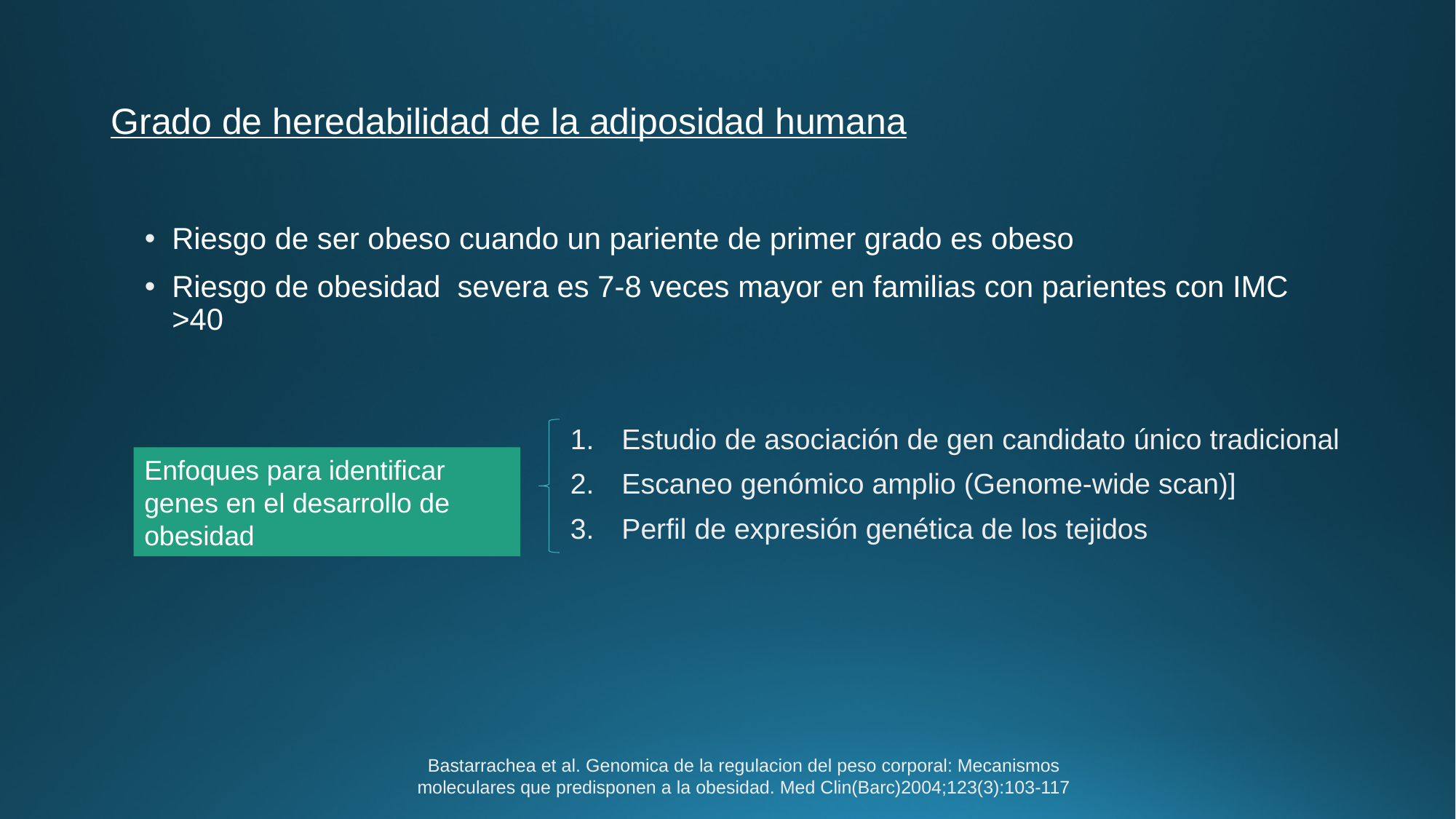

# Grado de heredabilidad de la adiposidad humana
Riesgo de ser obeso cuando un pariente de primer grado es obeso
Riesgo de obesidad  severa es 7-8 veces mayor en familias con parientes con IMC >40

Estudio de asociación de gen candidato único tradicional
Escaneo genómico amplio (Genome-wide scan)]
Perfil de expresión genética de los tejidos

Enfoques para identificar genes en el desarrollo de obesidad
Bastarrachea et al. Genomica de la regulacion del peso corporal: Mecanismos moleculares que predisponen a la obesidad. Med Clin(Barc)2004;123(3):103-117